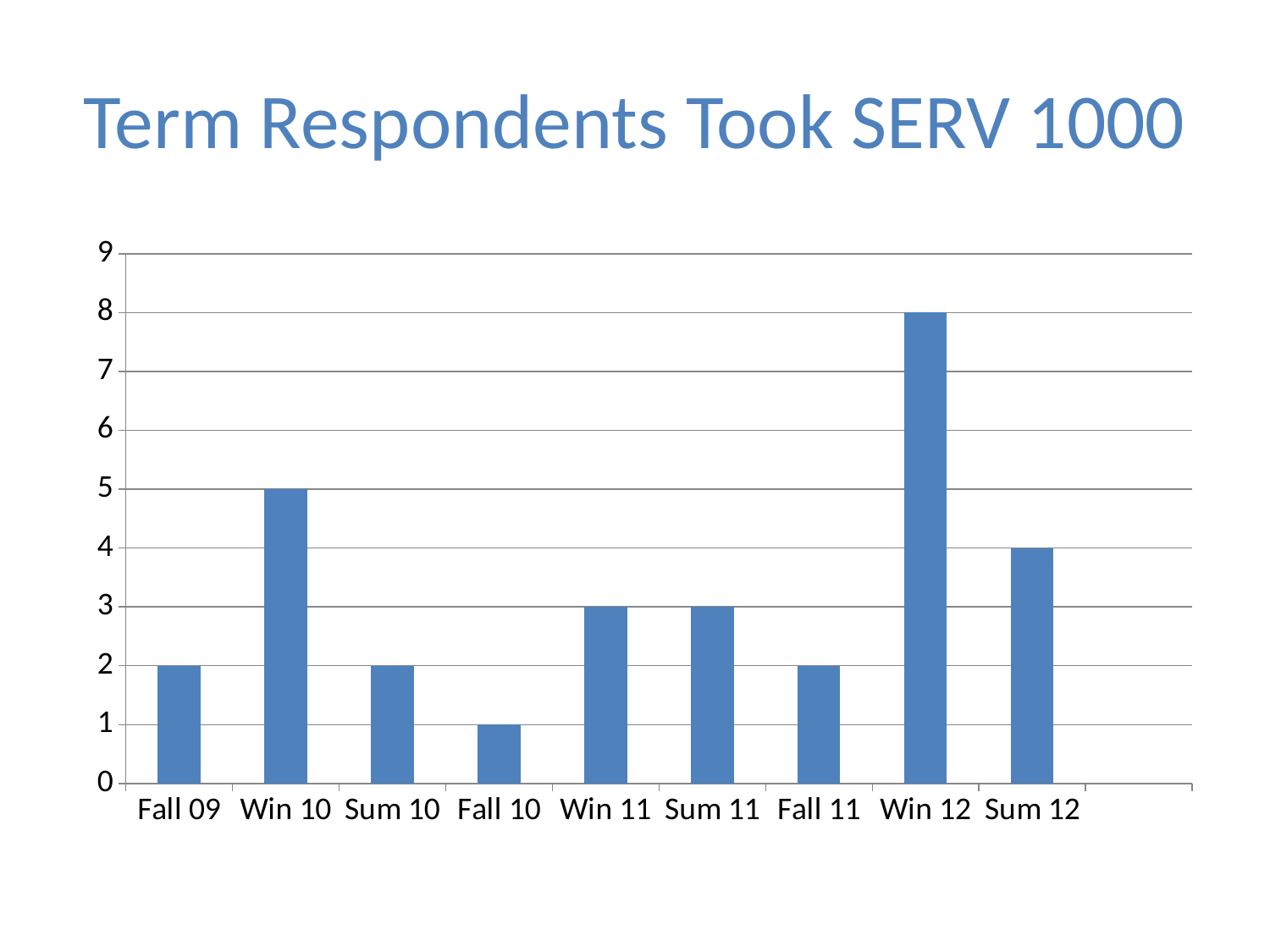

# Term Respondents Took SERV 1000

[unsupported chart]